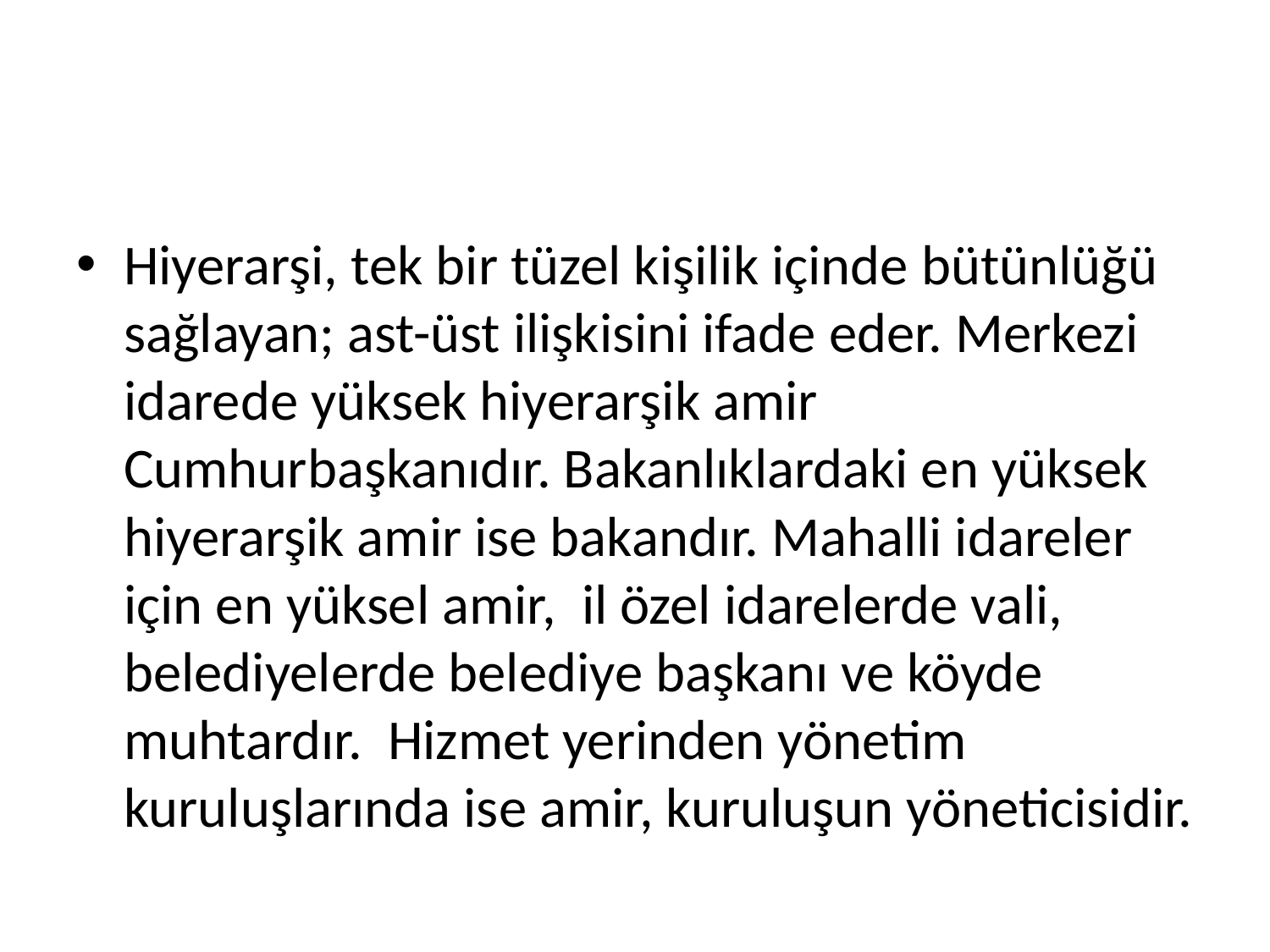

Hiyerarşi, tek bir tüzel kişilik içinde bütünlüğü sağlayan; ast-üst ilişkisini ifade eder. Merkezi idarede yüksek hiyerarşik amir Cumhurbaşkanıdır. Bakanlıklardaki en yüksek hiyerarşik amir ise bakandır. Mahalli idareler için en yüksel amir,  il özel idarelerde vali, belediyelerde belediye başkanı ve köyde muhtardır.  Hizmet yerinden yönetim kuruluşlarında ise amir, kuruluşun yöneticisidir.